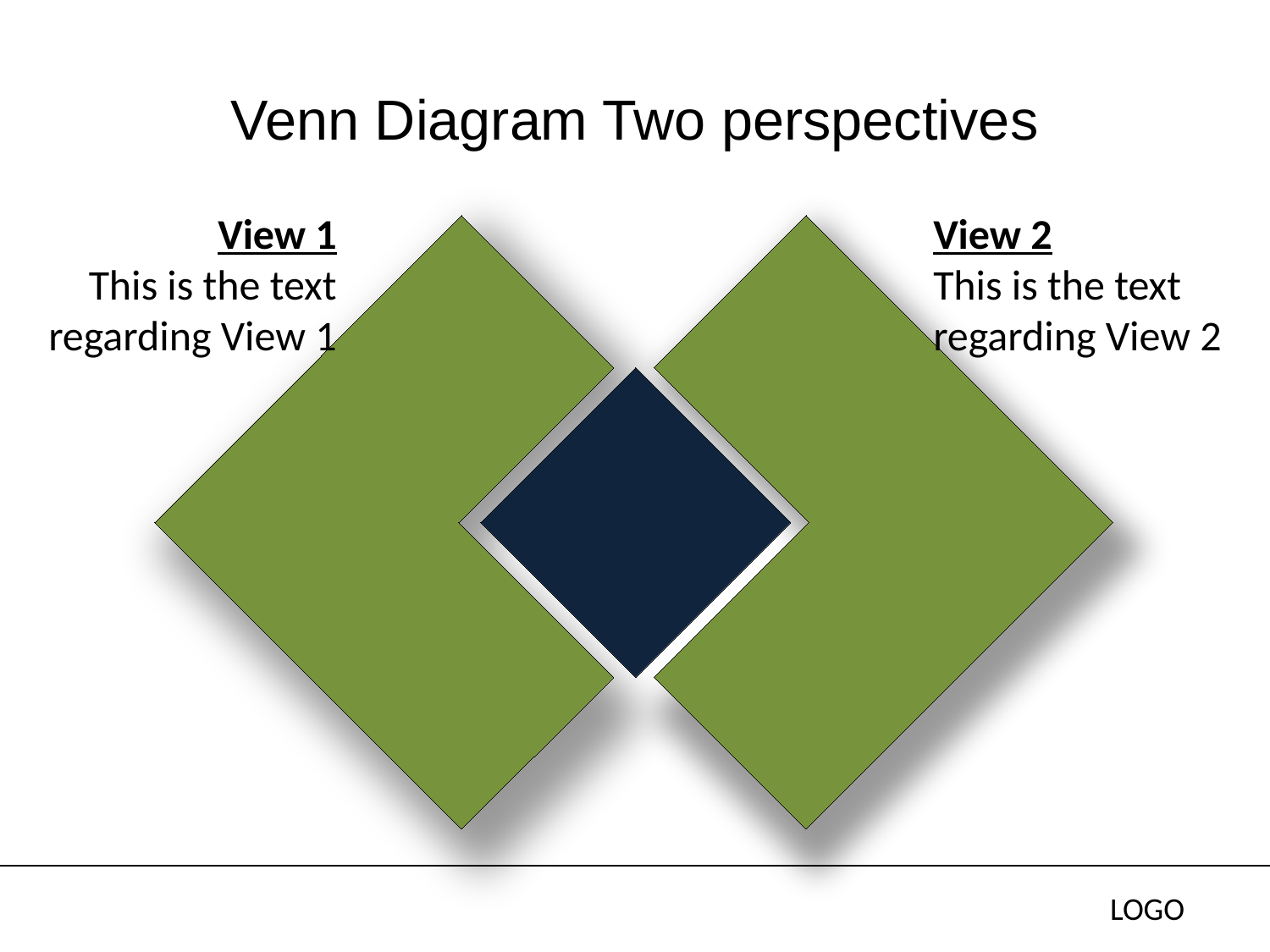

# Venn Diagram Two perspectives
View 1
This is the text regarding View 1
View 2
This is the text regarding View 2